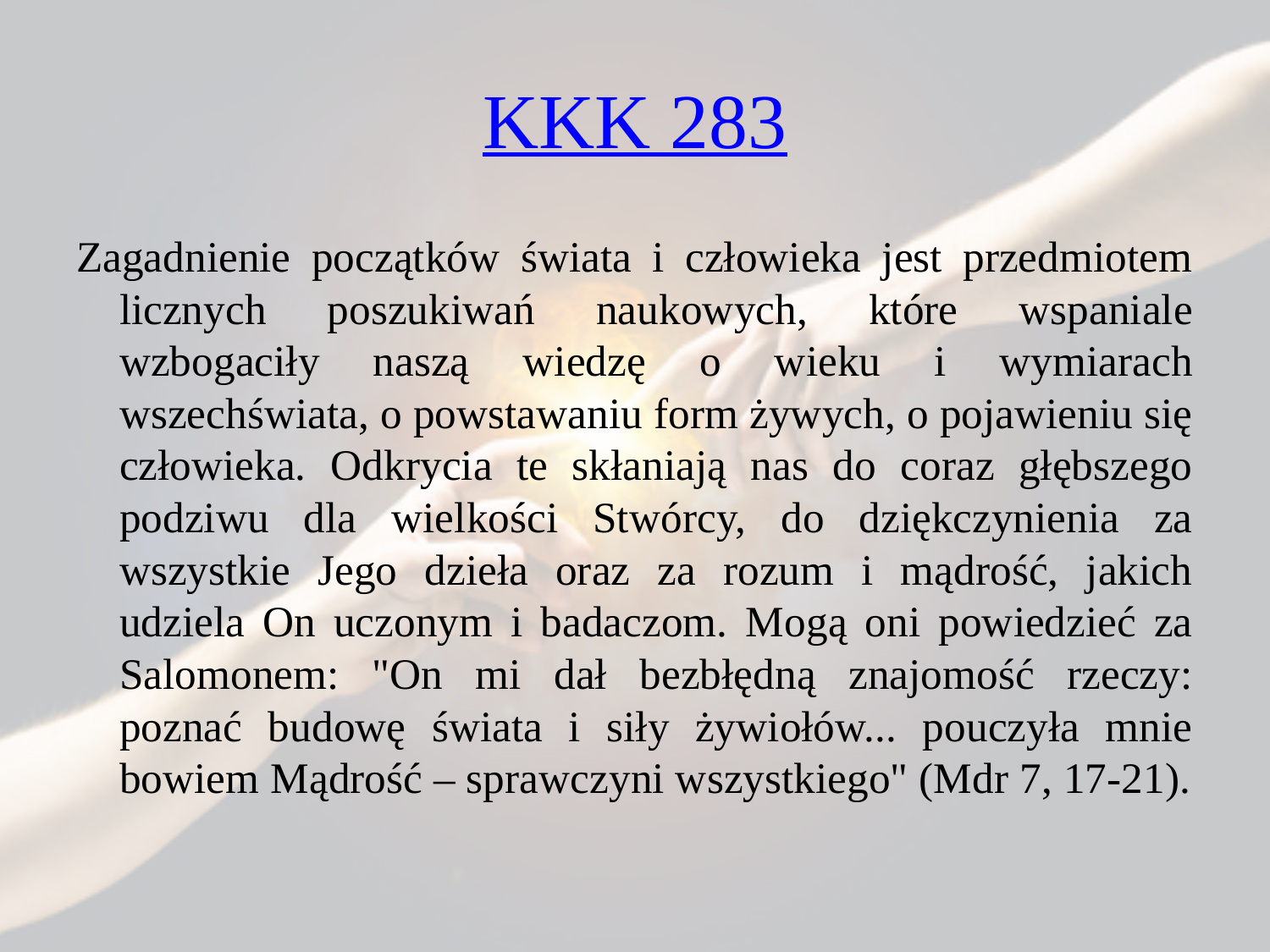

# KKK 283
Zagadnienie początków świata i człowieka jest przedmiotem licznych poszukiwań naukowych, które wspaniale wzbogaciły naszą wiedzę o wieku i wymiarach wszechświata, o powstawaniu form żywych, o pojawieniu się człowieka. Odkrycia te skłaniają nas do coraz głębszego podziwu dla wielkości Stwórcy, do dziękczynienia za wszystkie Jego dzieła oraz za rozum i mądrość, jakich udziela On uczonym i badaczom. Mogą oni powiedzieć za Salomonem: "On mi dał bezbłędną znajomość rzeczy: poznać budowę świata i siły żywiołów... pouczyła mnie bowiem Mądrość – sprawczyni wszystkiego" (Mdr 7, 17-21).